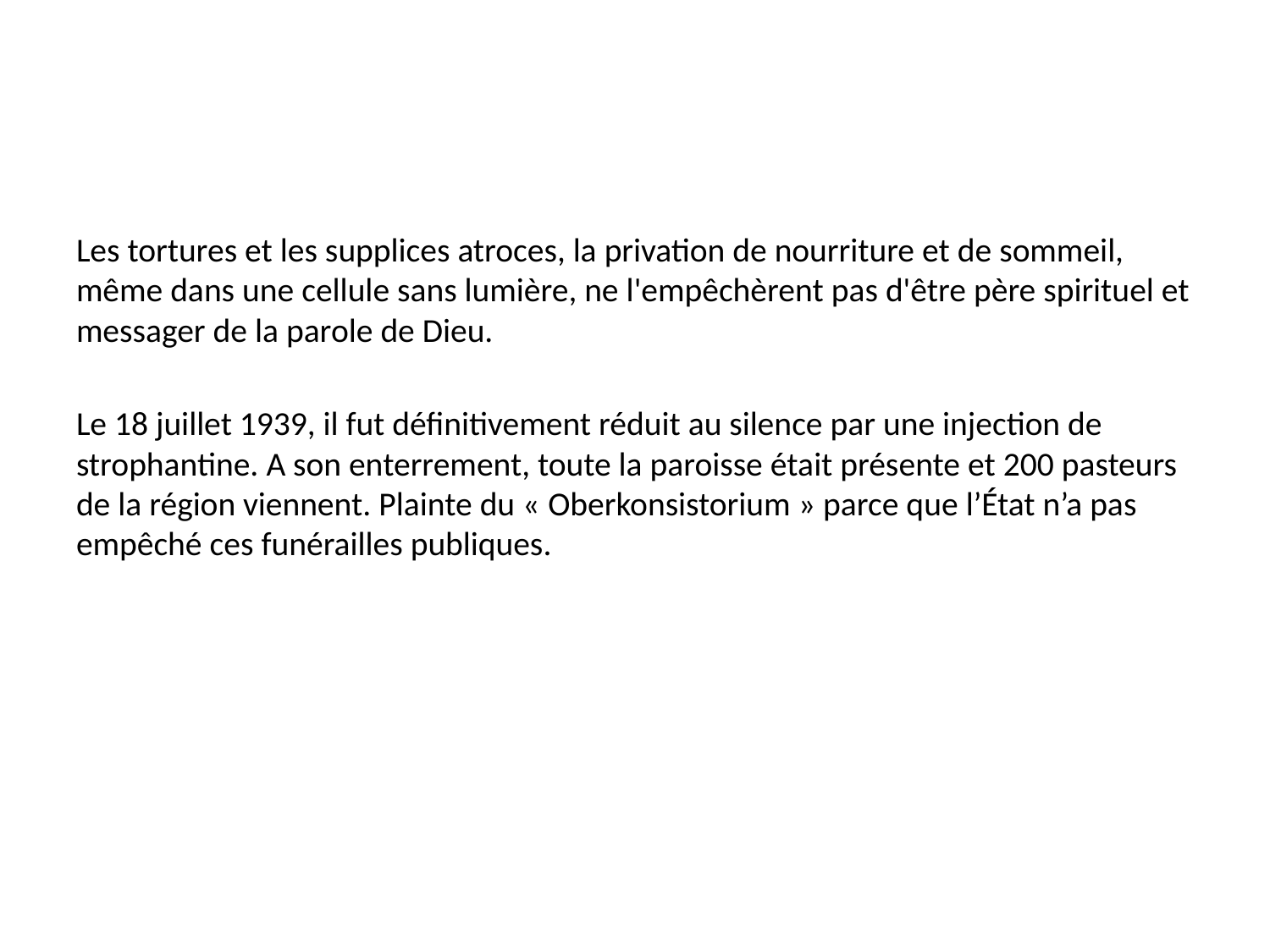

Les tortures et les supplices atroces, la privation de nourriture et de sommeil, même dans une cellule sans lumière, ne l'empêchèrent pas d'être père spirituel et messager de la parole de Dieu.

Le 18 juillet 1939, il fut définitivement réduit au silence par une injection de strophantine. A son enterrement, toute la paroisse était présente et 200 pasteurs de la région viennent. Plainte du « Oberkonsistorium » parce que l’État n’a pas empêché ces funérailles publiques.